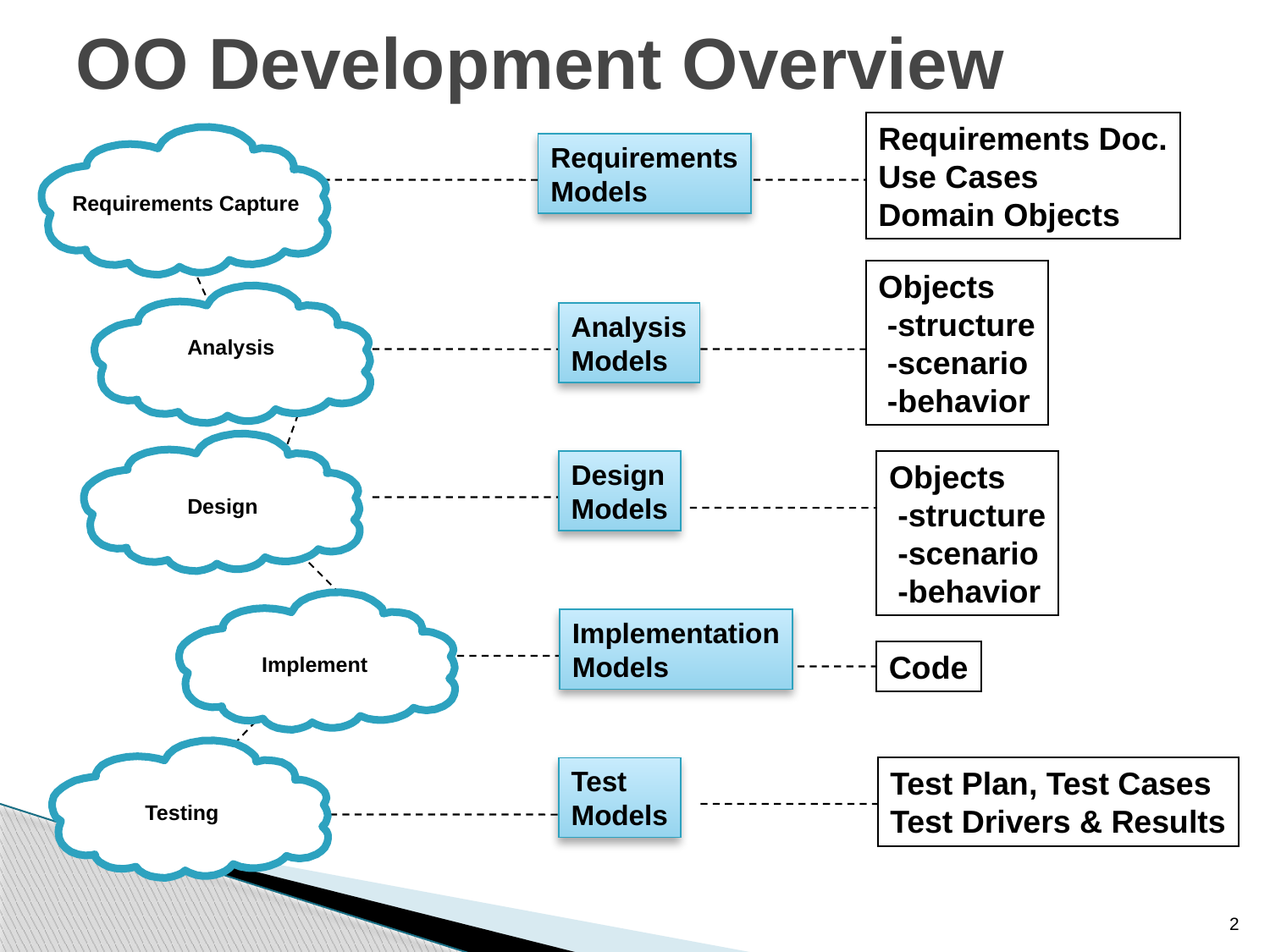

# OO Development Overview
Requirements Doc.
Use Cases
Domain Objects

Requirements
Models

Requirements Capture
Objects
 -structure
 -scenario
 -behavior

Analysis
Models
Analysis

Design
Models
Objects
 -structure
 -scenario
 -behavior
Design

Implementation
Models
Code
Implement

Test
Models
Test Plan, Test Cases
Test Drivers & Results
Testing

2